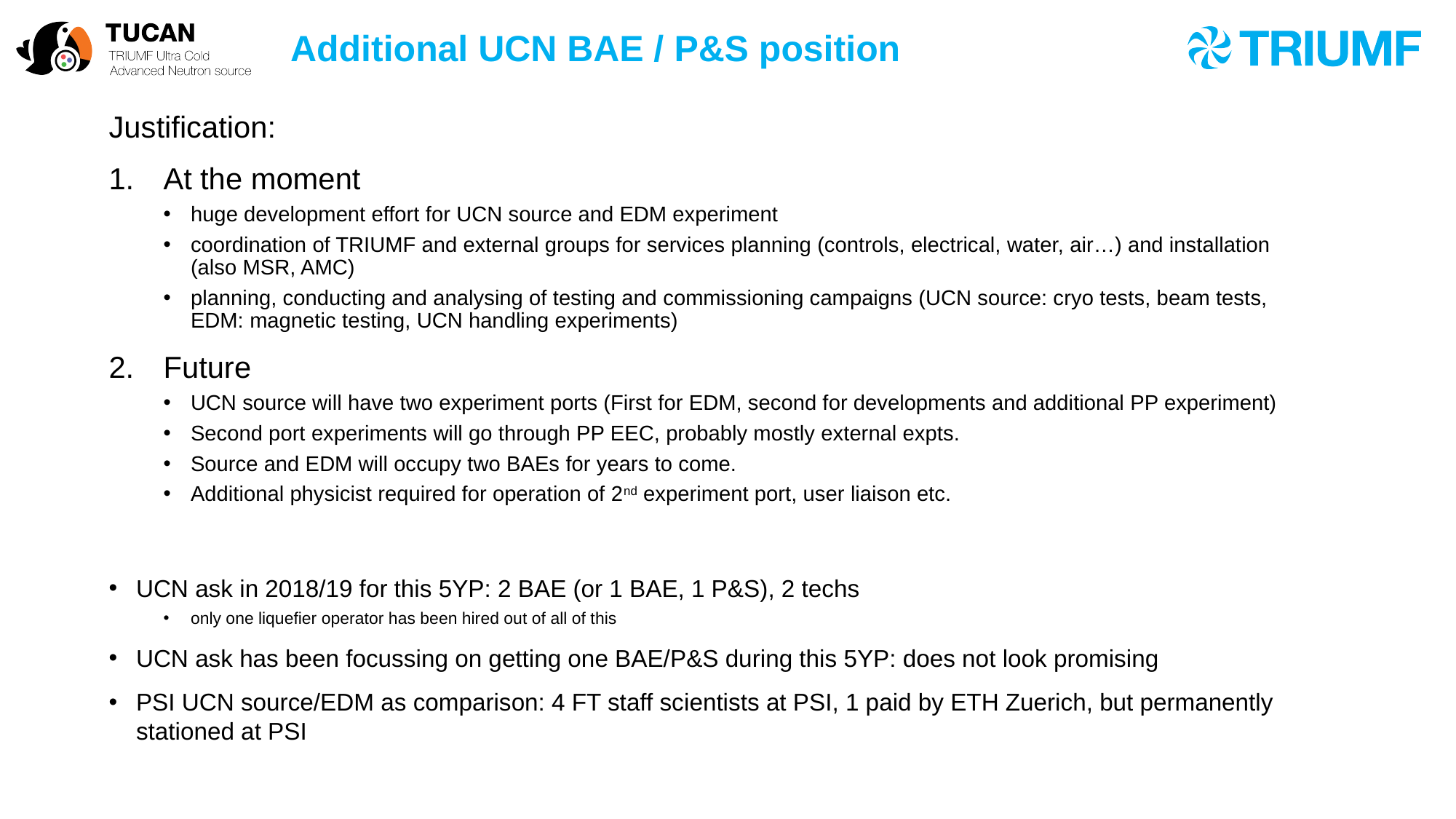

Additional UCN BAE / P&S position
Justification:
At the moment
huge development effort for UCN source and EDM experiment
coordination of TRIUMF and external groups for services planning (controls, electrical, water, air…) and installation (also MSR, AMC)
planning, conducting and analysing of testing and commissioning campaigns (UCN source: cryo tests, beam tests, EDM: magnetic testing, UCN handling experiments)
Future
UCN source will have two experiment ports (First for EDM, second for developments and additional PP experiment)
Second port experiments will go through PP EEC, probably mostly external expts.
Source and EDM will occupy two BAEs for years to come.
Additional physicist required for operation of 2nd experiment port, user liaison etc.

UCN ask in 2018/19 for this 5YP: 2 BAE (or 1 BAE, 1 P&S), 2 techs
only one liquefier operator has been hired out of all of this
UCN ask has been focussing on getting one BAE/P&S during this 5YP: does not look promising
PSI UCN source/EDM as comparison: 4 FT staff scientists at PSI, 1 paid by ETH Zuerich, but permanently stationed at PSI